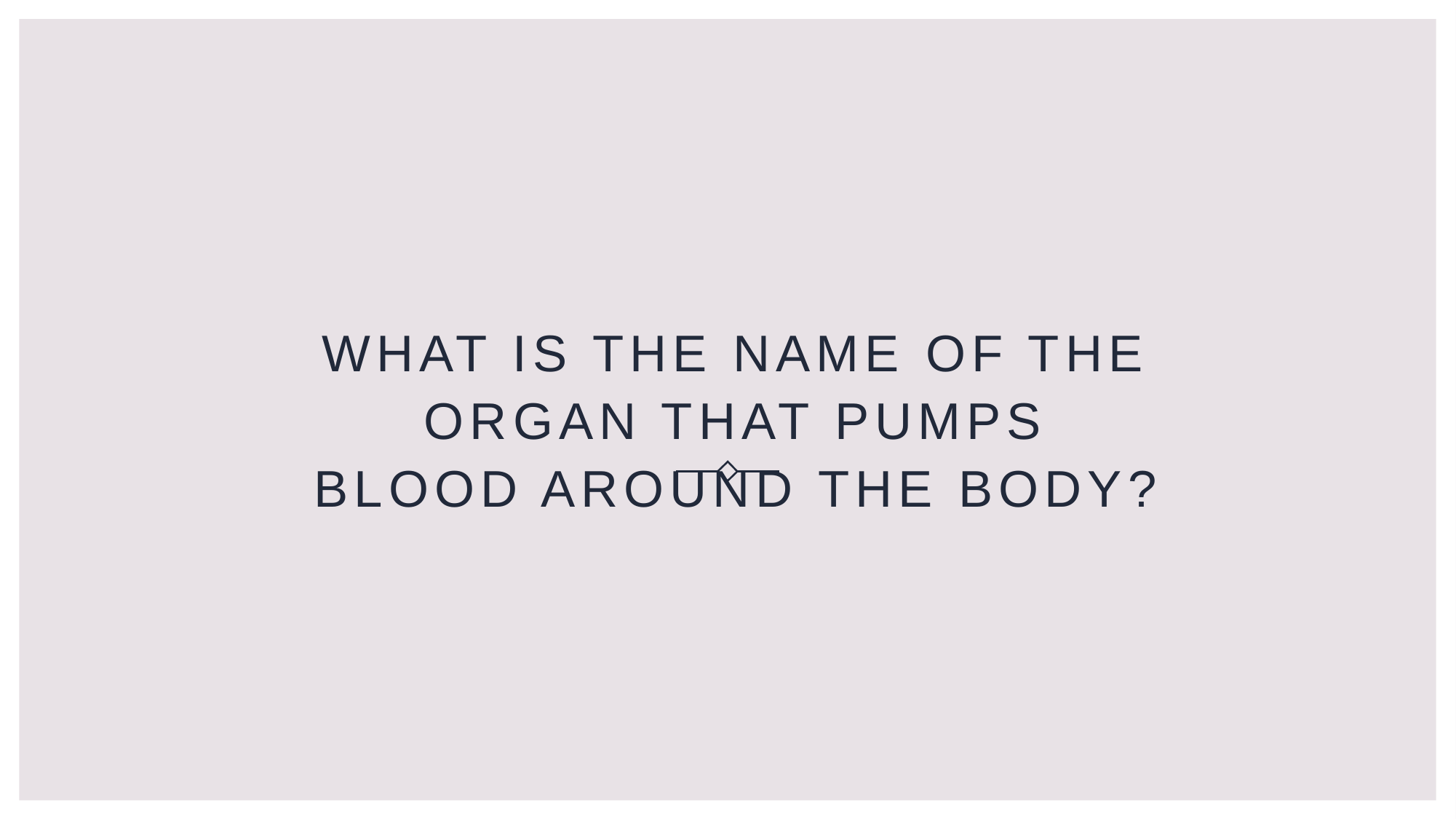

# What is the name of the organ that pumps blood around the body?